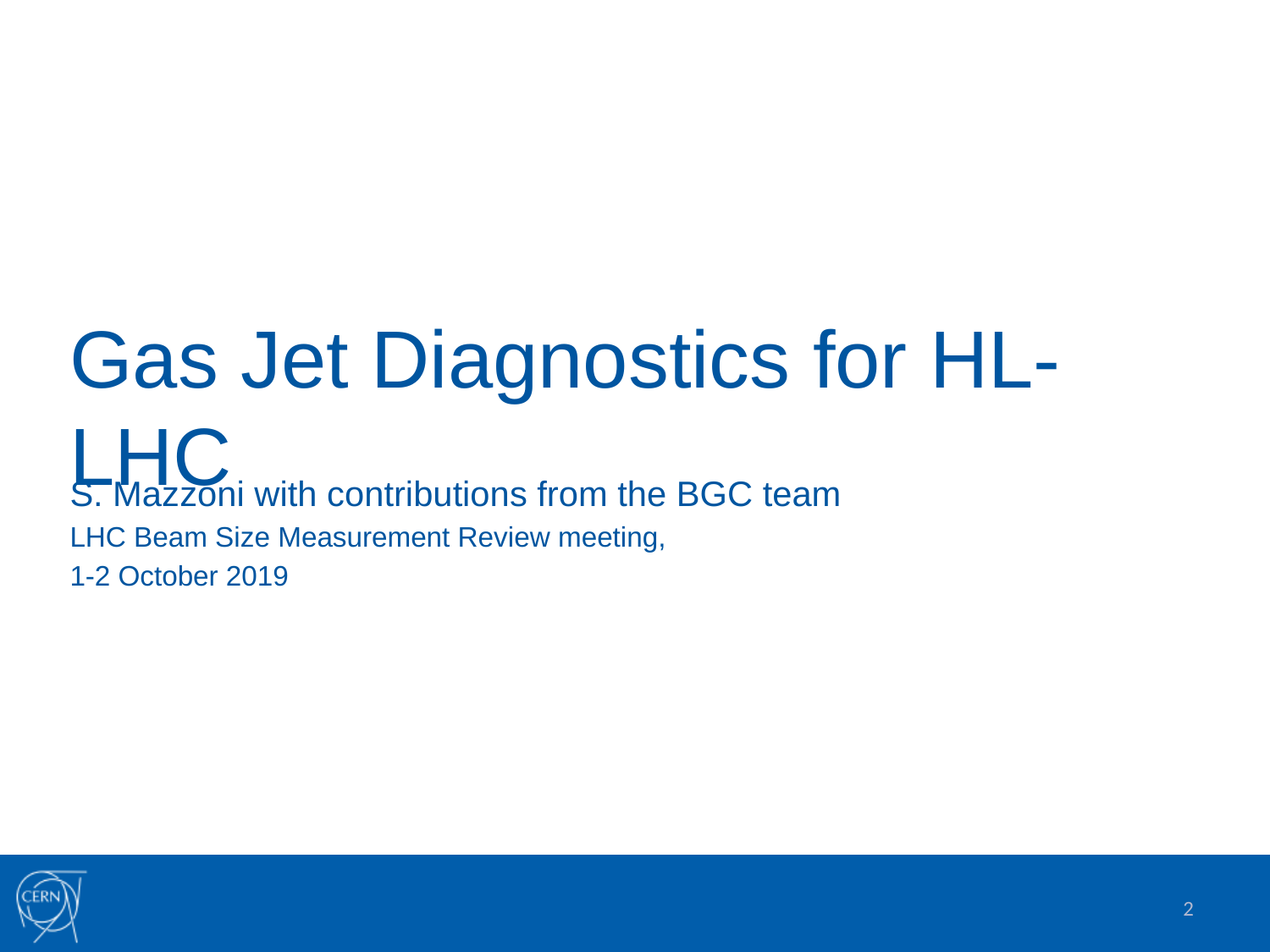

# Gas Jet Diagnostics for HL-LHC
S. Mazzoni with contributions from the BGC team
LHC Beam Size Measurement Review meeting,
1-2 October 2019
2